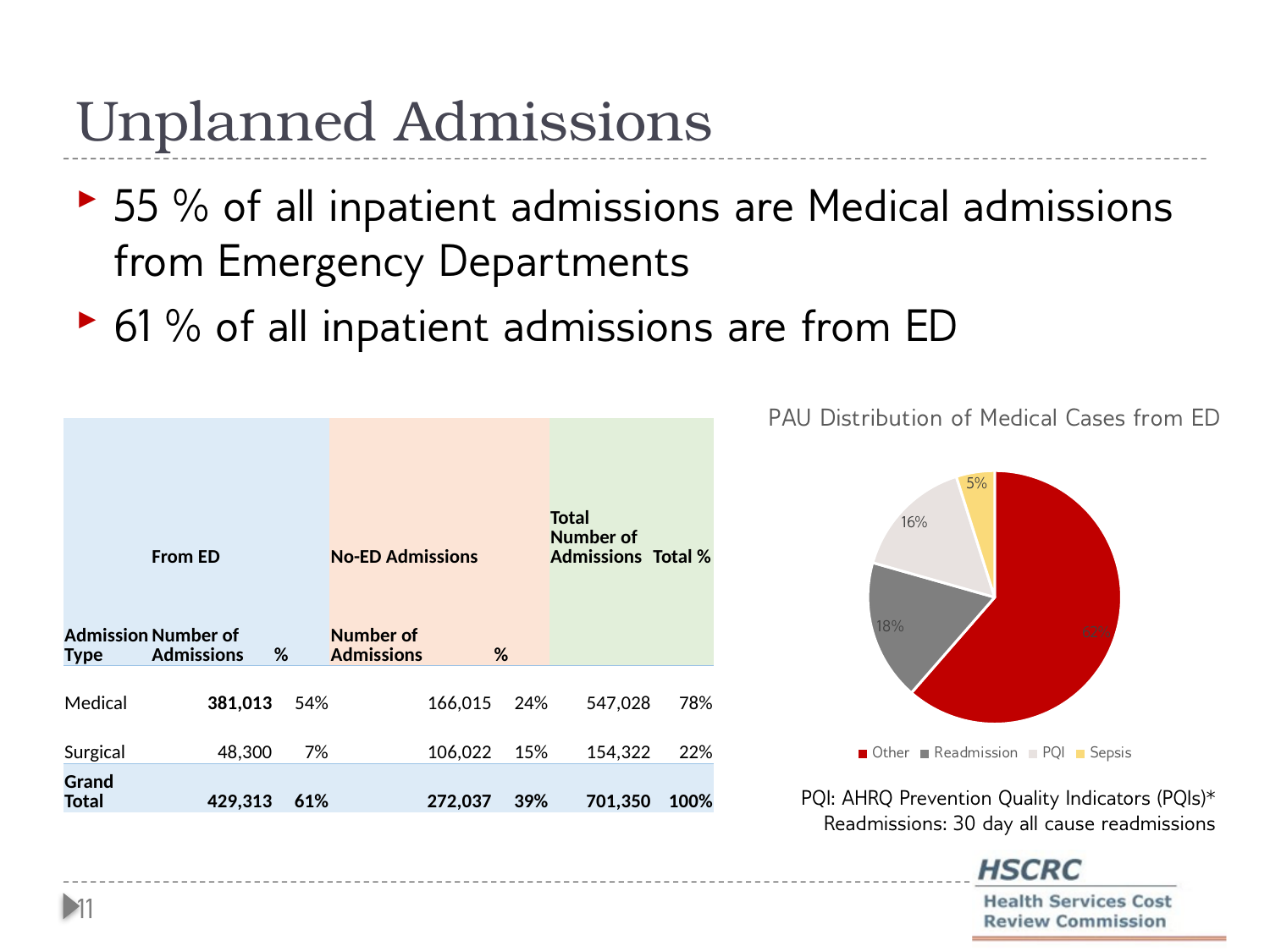

# Unplanned Admissions
55 % of all inpatient admissions are Medical admissions from Emergency Departments
61 % of all inpatient admissions are from ED

### Chart: PAU Distribution of Medical Cases from ED

| Category |  |
|---|---|
| Other | 0.6187577190013891 |
| Readmission | 0.18143793601926766 |
| PQI | 0.1580928514023227 |
| Sepsis | 0.049373364727148546 |
|  | From ED |  | No-ED Admissions |  | Total Number of Admissions | Total % |
| --- | --- | --- | --- | --- | --- | --- |
| Admission Type | Number of Admissions | % | Number of Admissions | % |  |  |
| Medical | 381,013 | 54% | 166,015 | 24% | 547,028 | 78% |
| Surgical | 48,300 | 7% | 106,022 | 15% | 154,322 | 22% |
| Grand Total | 429,313 | 61% | 272,037 | 39% | 701,350 | 100% |
PQI: AHRQ Prevention Quality Indicators (PQIs)*
Readmissions: 30 day all cause readmissions